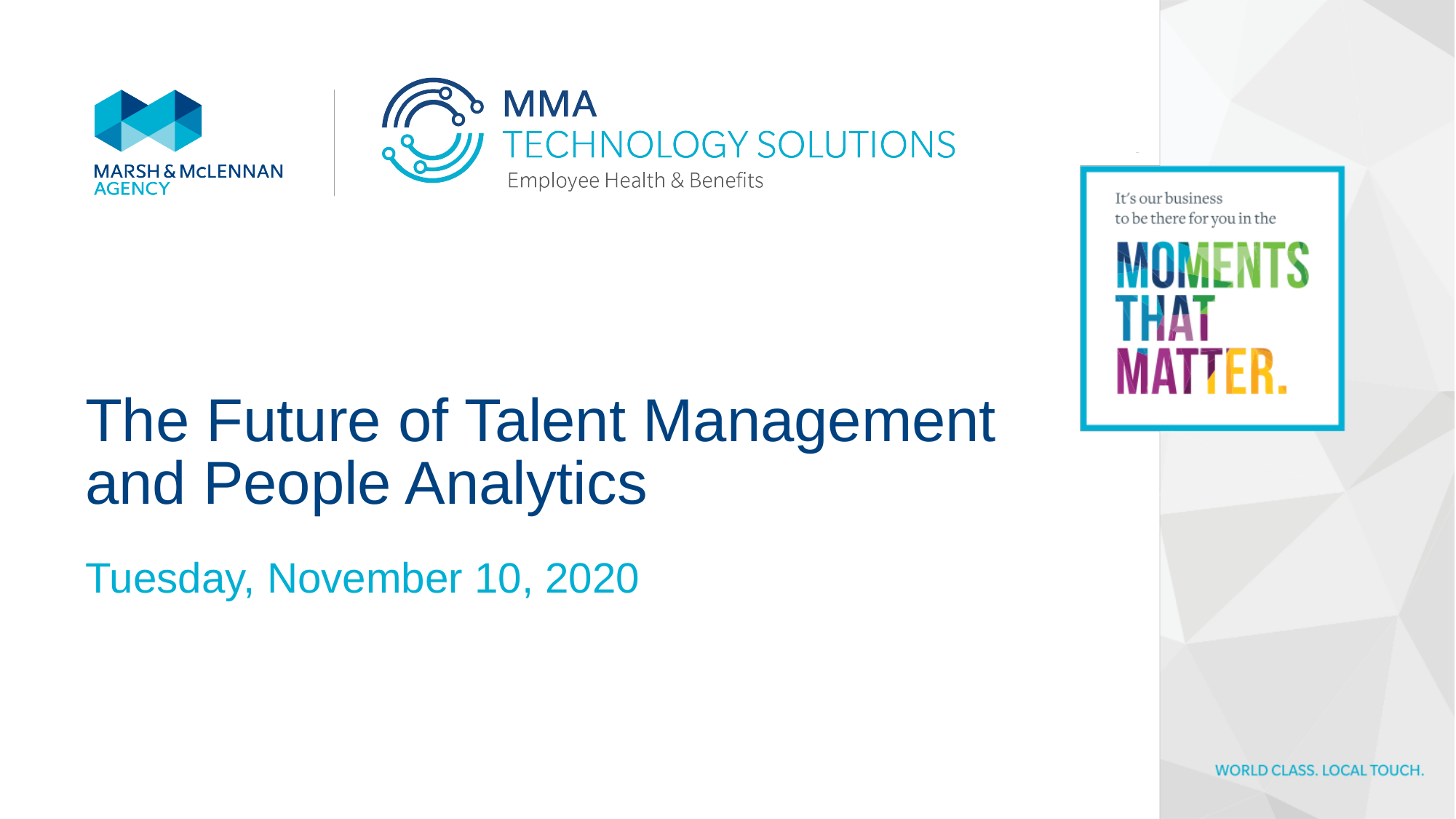

# The Future of Talent Management and People Analytics
Tuesday, November 10, 2020